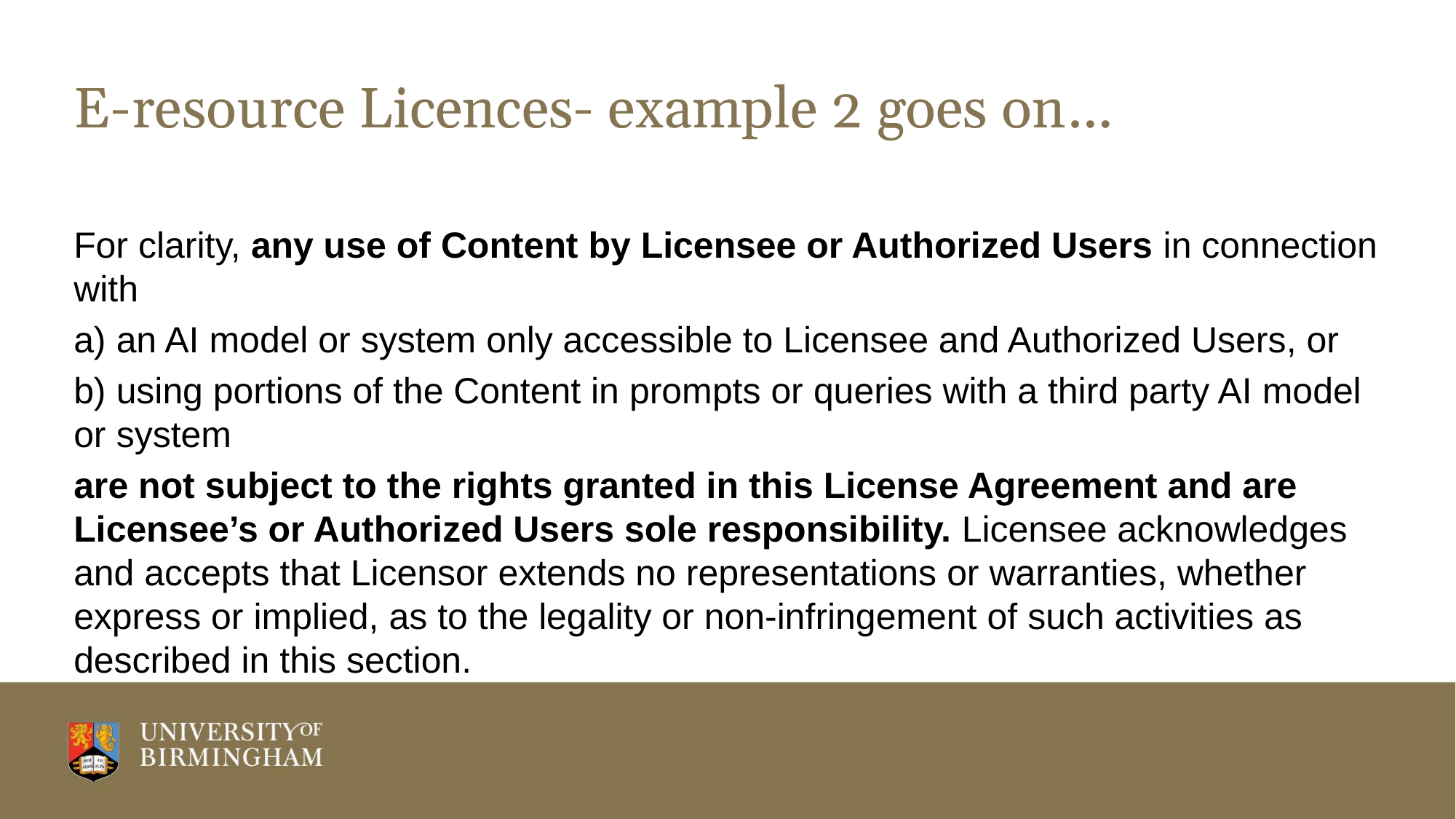

# E-resource Licences- example 2 goes on…
For clarity, any use of Content by Licensee or Authorized Users in connection with
a) an AI model or system only accessible to Licensee and Authorized Users, or
b) using portions of the Content in prompts or queries with a third party AI model or system
are not subject to the rights granted in this License Agreement and are Licensee’s or Authorized Users sole responsibility. Licensee acknowledges and accepts that Licensor extends no representations or warranties, whether express or implied, as to the legality or non-infringement of such activities as described in this section.